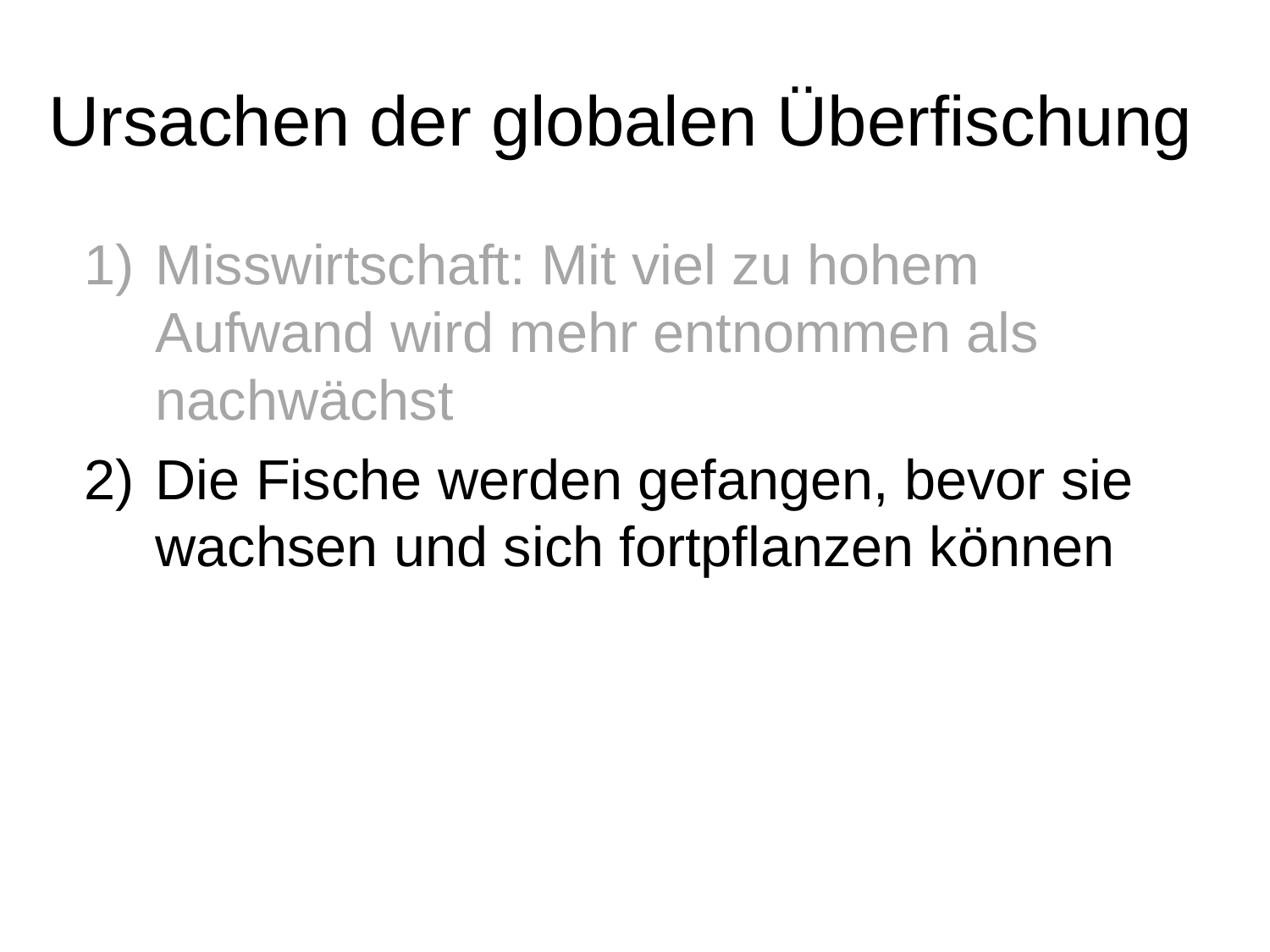

# Ursachen der globalen Überfischung
Misswirtschaft: Mit viel zu hohem Aufwand wird mehr entnommen als nachwächst
Die Fische werden gefangen, bevor sie wachsen und sich fortpflanzen können